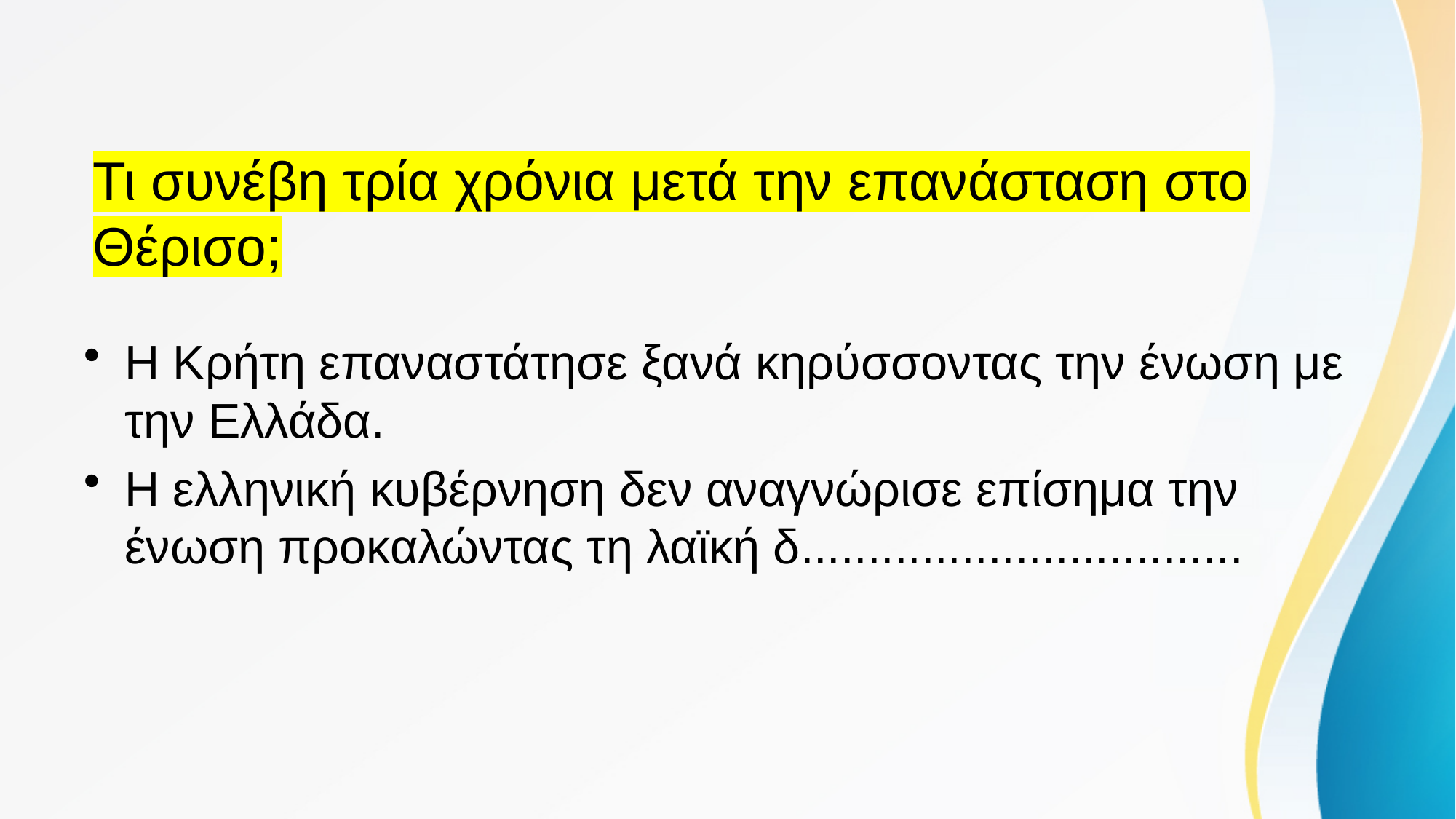

# Τι συνέβη τρία χρόνια μετά την επανάσταση στο Θέρισο;
Η Κρήτη επαναστάτησε ξανά κηρύσσοντας την ένωση με την Ελλάδα.
Η ελληνική κυβέρνηση δεν αναγνώρισε επίσημα την ένωση προκαλώντας τη λαϊκή δ.................................